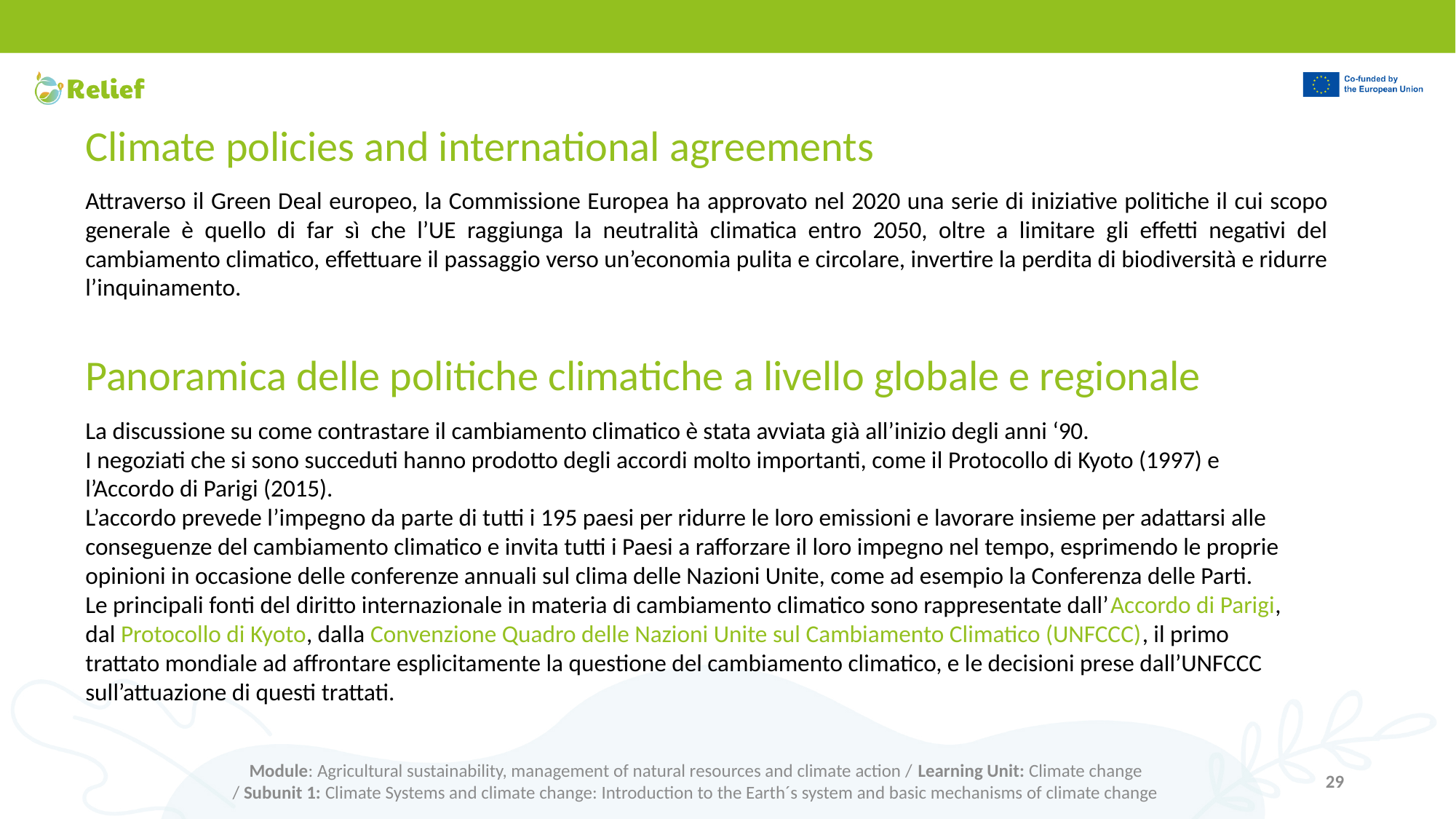

# Climate policies and international agreements
Attraverso il Green Deal europeo, la Commissione Europea ha approvato nel 2020 una serie di iniziative politiche il cui scopo generale è quello di far sì che l’UE raggiunga la neutralità climatica entro 2050, oltre a limitare gli effetti negativi del cambiamento climatico, effettuare il passaggio verso un’economia pulita e circolare, invertire la perdita di biodiversità e ridurre l’inquinamento.
Panoramica delle politiche climatiche a livello globale e regionale
La discussione su come contrastare il cambiamento climatico è stata avviata già all’inizio degli anni ‘90.
I negoziati che si sono succeduti hanno prodotto degli accordi molto importanti, come il Protocollo di Kyoto (1997) e l’Accordo di Parigi (2015).
L’accordo prevede l’impegno da parte di tutti i 195 paesi per ridurre le loro emissioni e lavorare insieme per adattarsi alle conseguenze del cambiamento climatico e invita tutti i Paesi a rafforzare il loro impegno nel tempo, esprimendo le proprie opinioni in occasione delle conferenze annuali sul clima delle Nazioni Unite, come ad esempio la Conferenza delle Parti.
Le principali fonti del diritto internazionale in materia di cambiamento climatico sono rappresentate dall’Accordo di Parigi, dal Protocollo di Kyoto, dalla Convenzione Quadro delle Nazioni Unite sul Cambiamento Climatico (UNFCCC), il primo trattato mondiale ad affrontare esplicitamente la questione del cambiamento climatico, e le decisioni prese dall’UNFCCC sull’attuazione di questi trattati.

Module: Agricultural sustainability, management of natural resources and climate action / Learning Unit: Climate change
/ Subunit 1: Climate Systems and climate change: Introduction to the Earth´s system and basic mechanisms of climate change
29